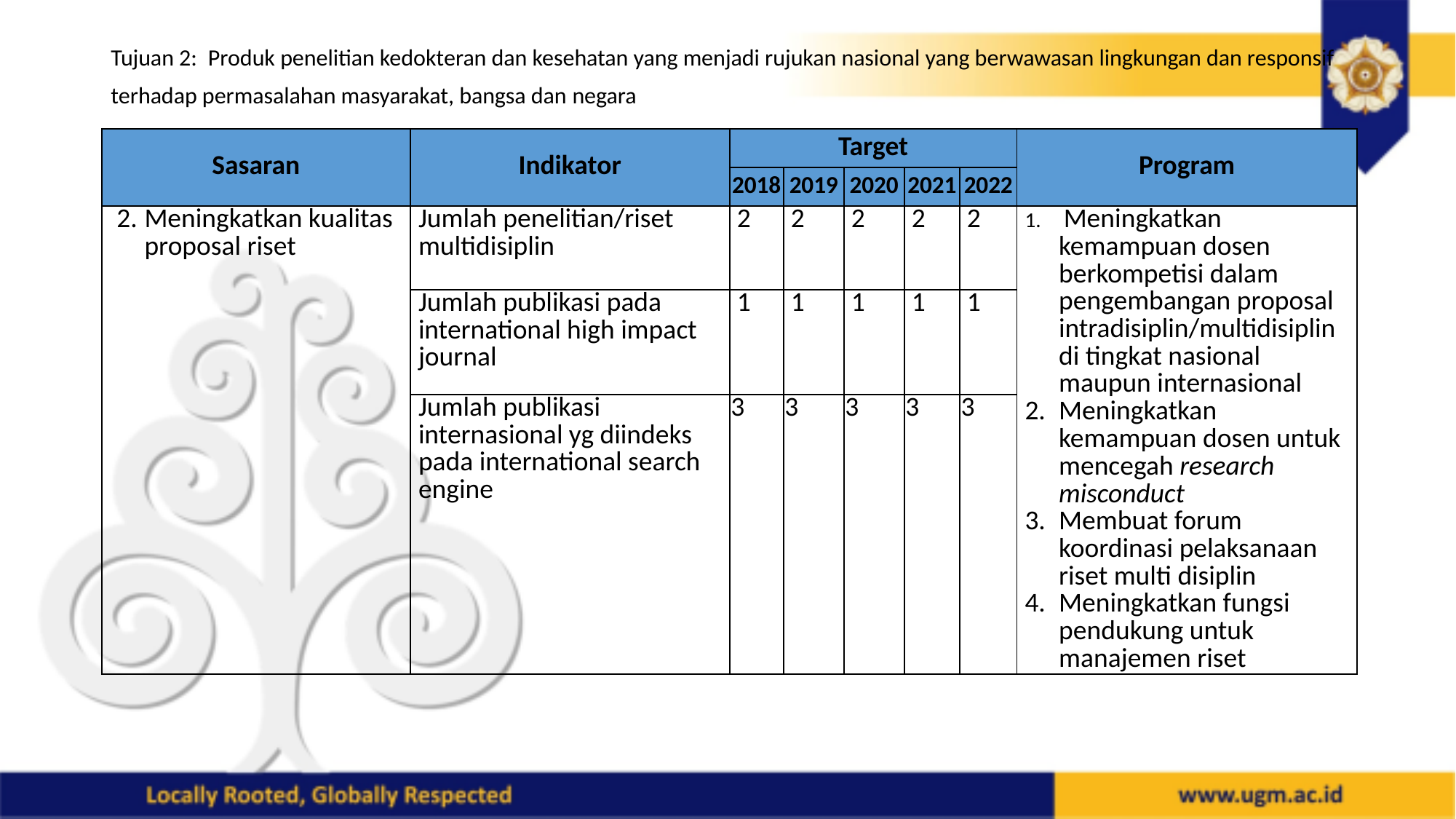

# Tujuan 2:  Produk penelitian kedokteran dan kesehatan yang menjadi rujukan nasional yang berwawasan lingkungan dan responsif terhadap permasalahan masyarakat, bangsa dan negara
| Sasaran | Indikator | Target |  |  |  |  | Program |
| --- | --- | --- | --- | --- | --- | --- | --- |
|  |  | 2018 | 2019 | 2020 | 2021 | 2022 |  |
| Meningkatkan kualitas proposal riset | Jumlah penelitian/riset multidisiplin | 2 | 2 | 2 | 2 | 2 | Meningkatkan kemampuan dosen berkompetisi dalam pengembangan proposal intradisiplin/multidisiplin di tingkat nasional maupun internasional Meningkatkan kemampuan dosen untuk mencegah research misconduct Membuat forum koordinasi pelaksanaan riset multi disiplin Meningkatkan fungsi pendukung untuk manajemen riset |
|  | Jumlah publikasi pada international high impact journal | 1 | 1 | 1 | 1 | 1 |  |
|  | Jumlah publikasi internasional yg diindeks pada international search engine | 3 | 3 | 3 | 3 | 3 |  |